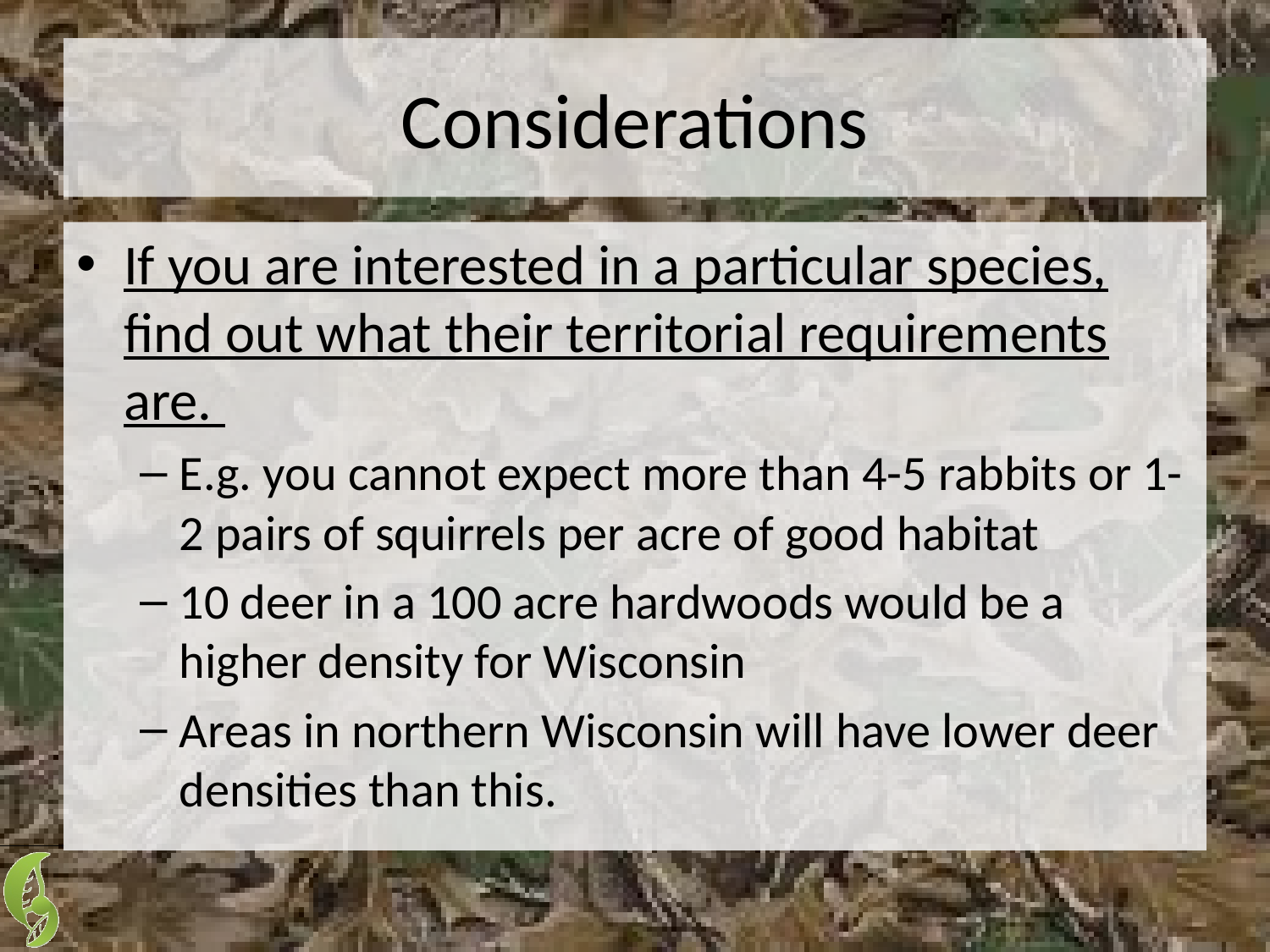

# Considerations
If you are interested in a particular species, find out what their territorial requirements are.
E.g. you cannot expect more than 4-5 rabbits or 1-2 pairs of squirrels per acre of good habitat
10 deer in a 100 acre hardwoods would be a higher density for Wisconsin
Areas in northern Wisconsin will have lower deer densities than this.